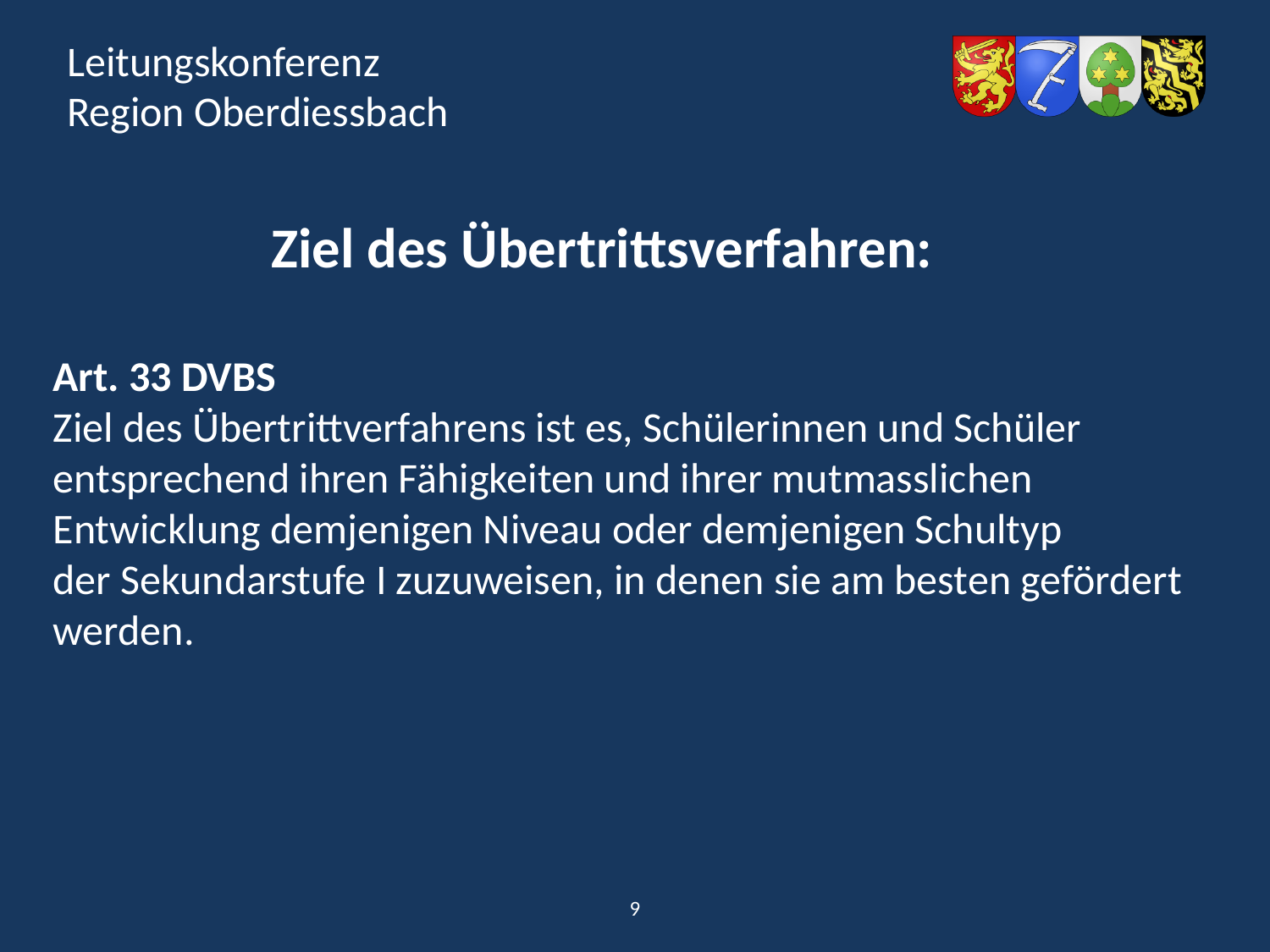

Ziel des Übertrittsverfahren:
Art. 33 DVBS
Ziel des Übertrittverfahrens ist es, Schülerinnen und Schüler
entsprechend ihren Fähigkeiten und ihrer mutmasslichen
Entwicklung demjenigen Niveau oder demjenigen Schultyp
der Sekundarstufe I zuzuweisen, in denen sie am besten gefördert
werden.

9